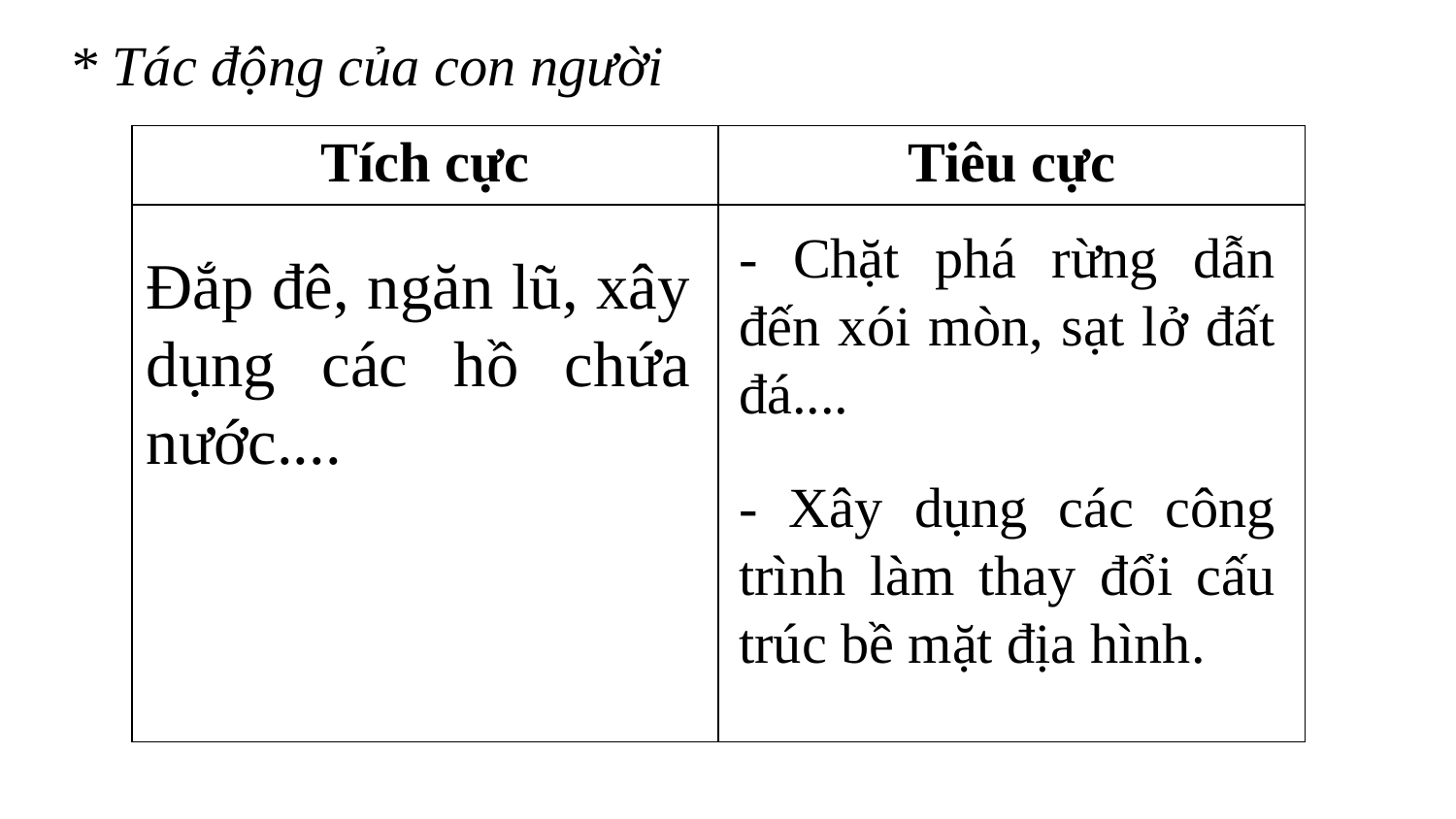

* Tác động của con người
| Tích cực | Tiêu cực |
| --- | --- |
|  |  |
- Chặt phá rừng dẫn đến xói mòn, sạt lở đất đá....
Đắp đê, ngăn lũ, xây dụng các hồ chứa nước....
- Xây dụng các công trình làm thay đổi cấu trúc bề mặt địa hình.